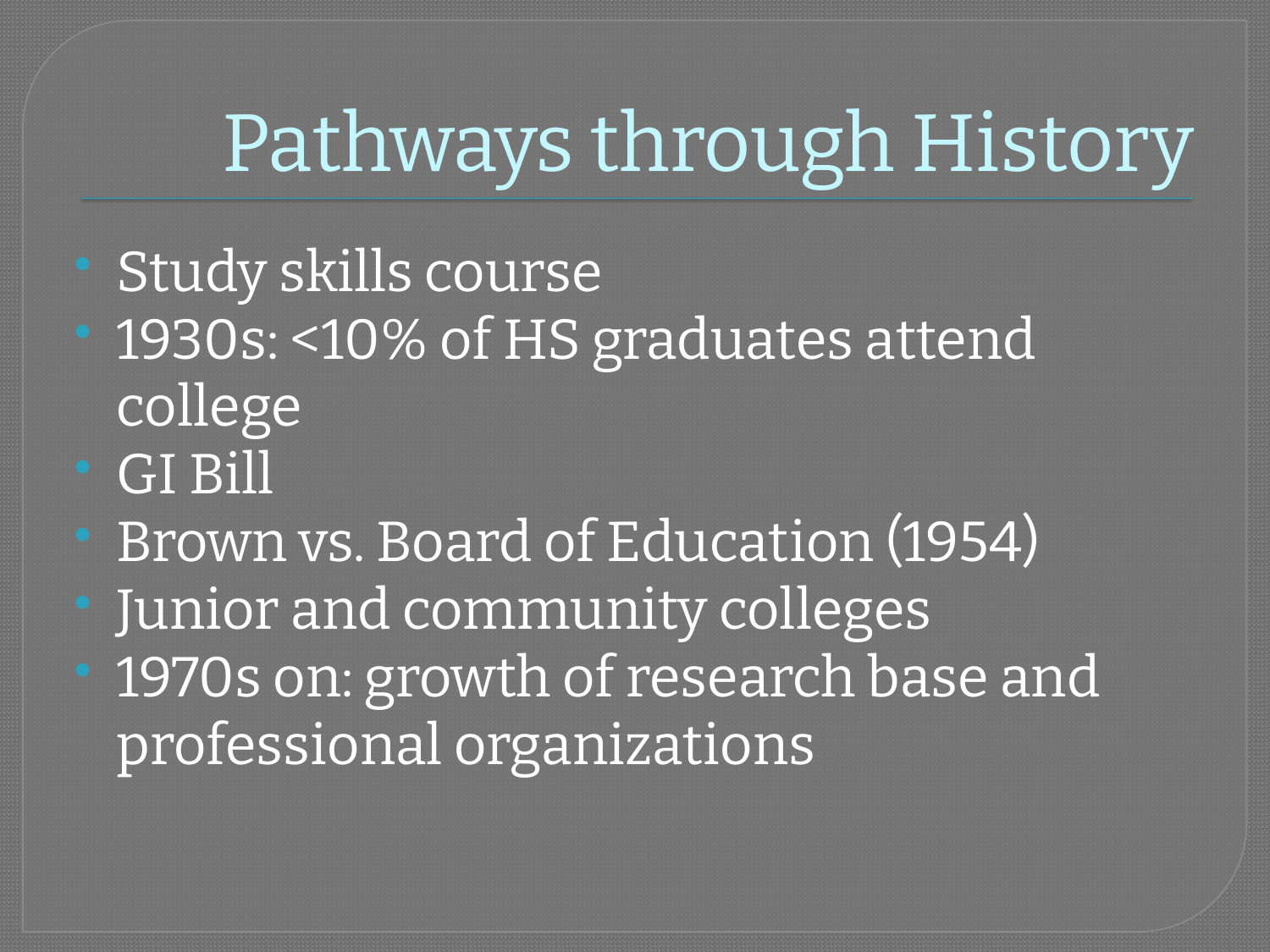

# Pathways through History
Study skills course
1930s: <10% of HS graduates attend college
GI Bill
Brown vs. Board of Education (1954)
Junior and community colleges
1970s on: growth of research base and professional organizations